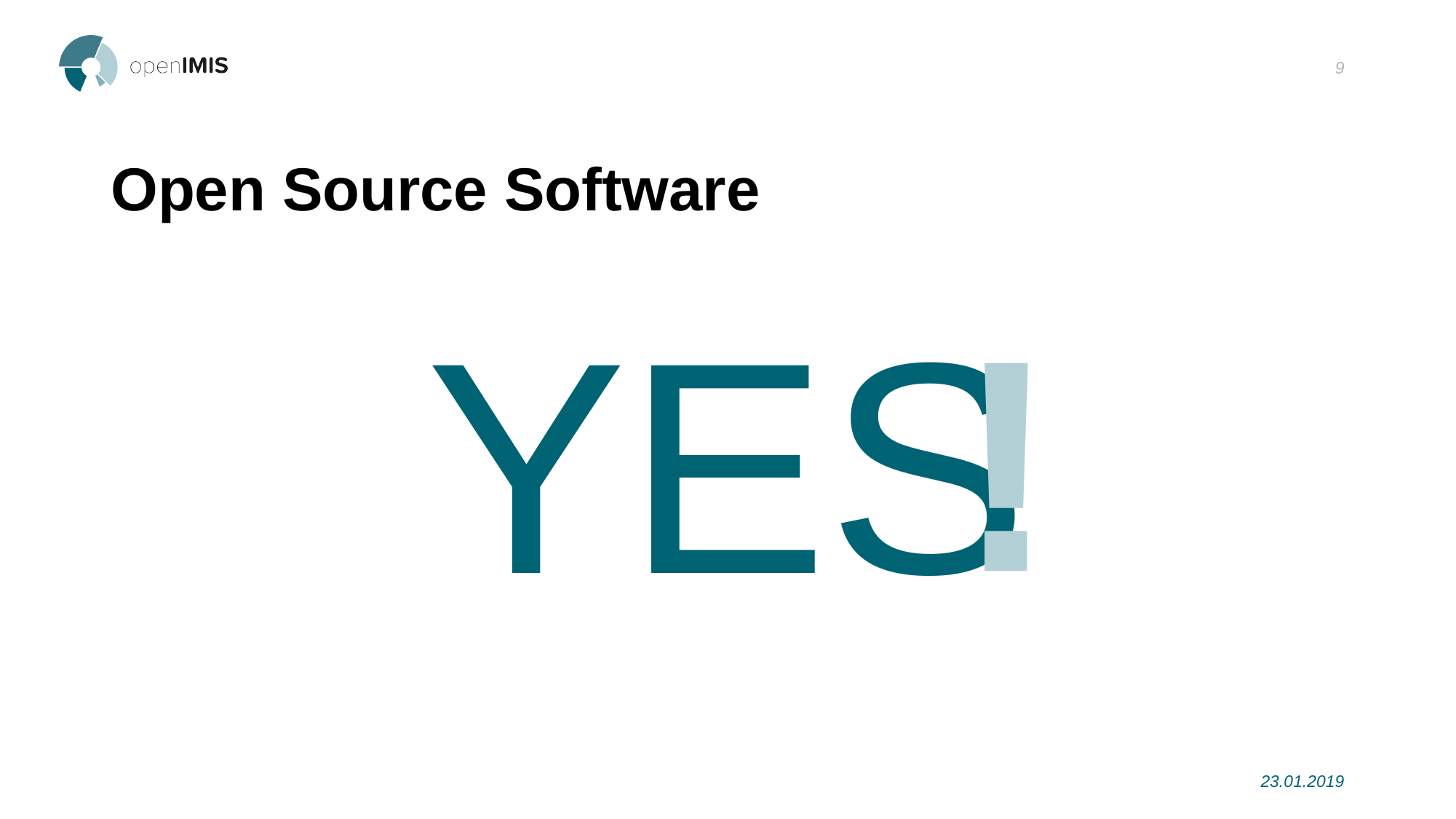

9
# Open Source Software
YES
!

23.01.2019